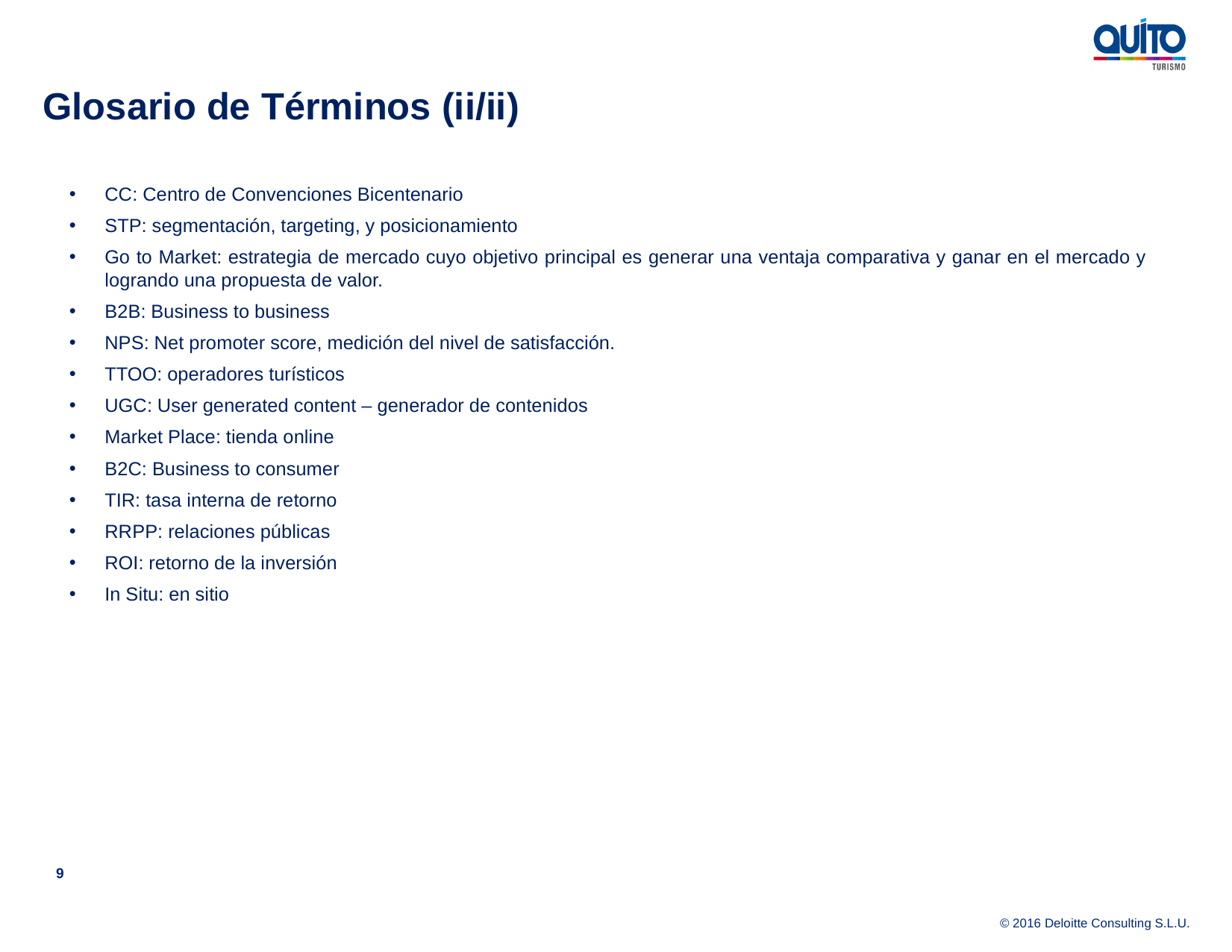

Glosario de Términos (ii/ii)
CC: Centro de Convenciones Bicentenario
STP: segmentación, targeting, y posicionamiento
Go to Market: estrategia de mercado cuyo objetivo principal es generar una ventaja comparativa y ganar en el mercado y logrando una propuesta de valor.
B2B: Business to business
NPS: Net promoter score, medición del nivel de satisfacción.
TTOO: operadores turísticos
UGC: User generated content – generador de contenidos
Market Place: tienda online
B2C: Business to consumer
TIR: tasa interna de retorno
RRPP: relaciones públicas
ROI: retorno de la inversión
In Situ: en sitio

9